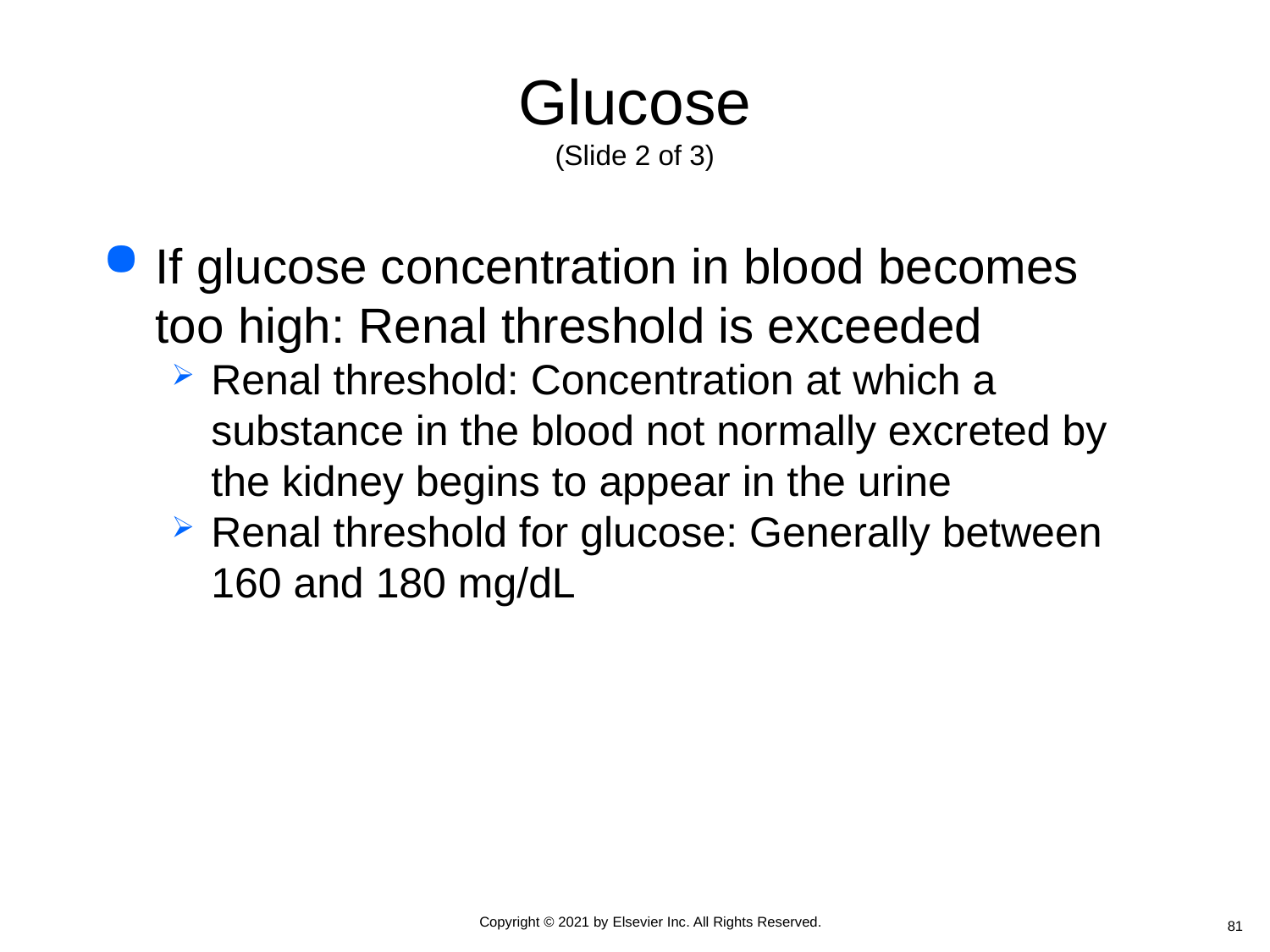

# Glucose (Slide 2 of 3)
If glucose concentration in blood becomes too high: Renal threshold is exceeded
Renal threshold: Concentration at which a substance in the blood not normally excreted by the kidney begins to appear in the urine
Renal threshold for glucose: Generally between 160 and 180 mg/dL
81